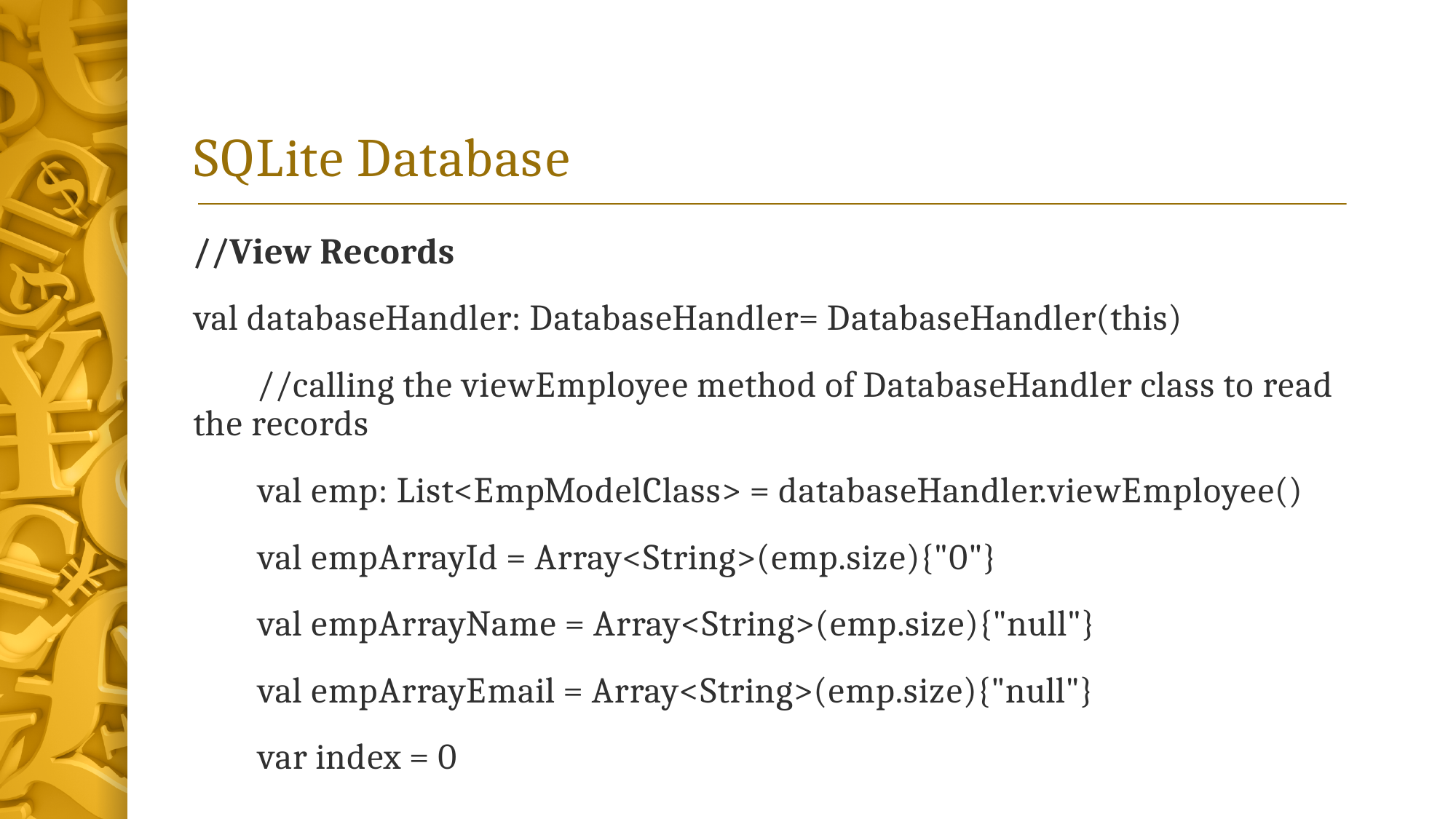

# SQLite Database
//View Records
val databaseHandler: DatabaseHandler= DatabaseHandler(this)
        //calling the viewEmployee method of DatabaseHandler class to read the records
        val emp: List<EmpModelClass> = databaseHandler.viewEmployee()
        val empArrayId = Array<String>(emp.size){"0"}
        val empArrayName = Array<String>(emp.size){"null"}
        val empArrayEmail = Array<String>(emp.size){"null"}
        var index = 0